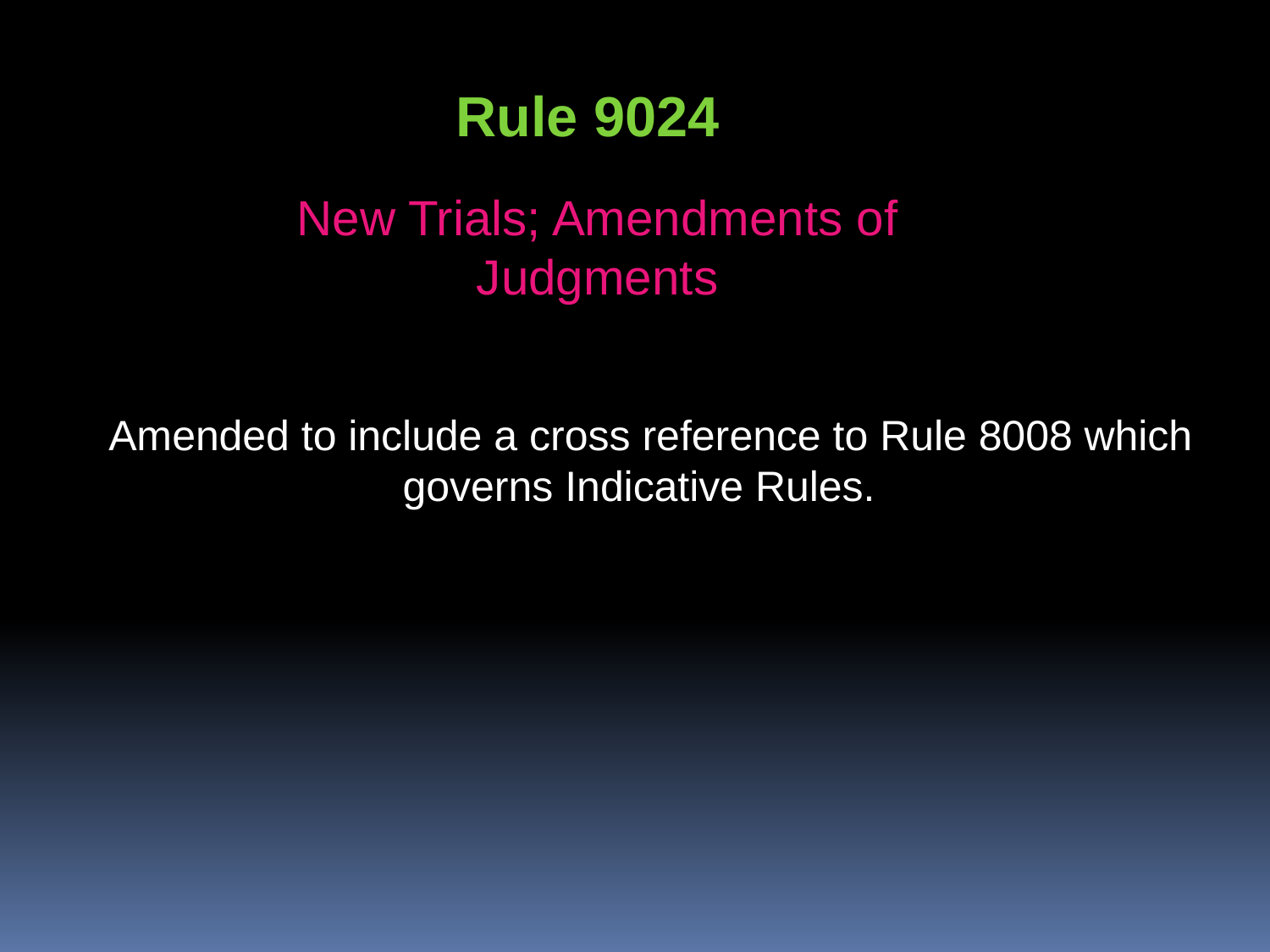

Rule 9024
New Trials; Amendments of Judgments
Amended to include a cross reference to Rule 8008 which governs Indicative Rules.